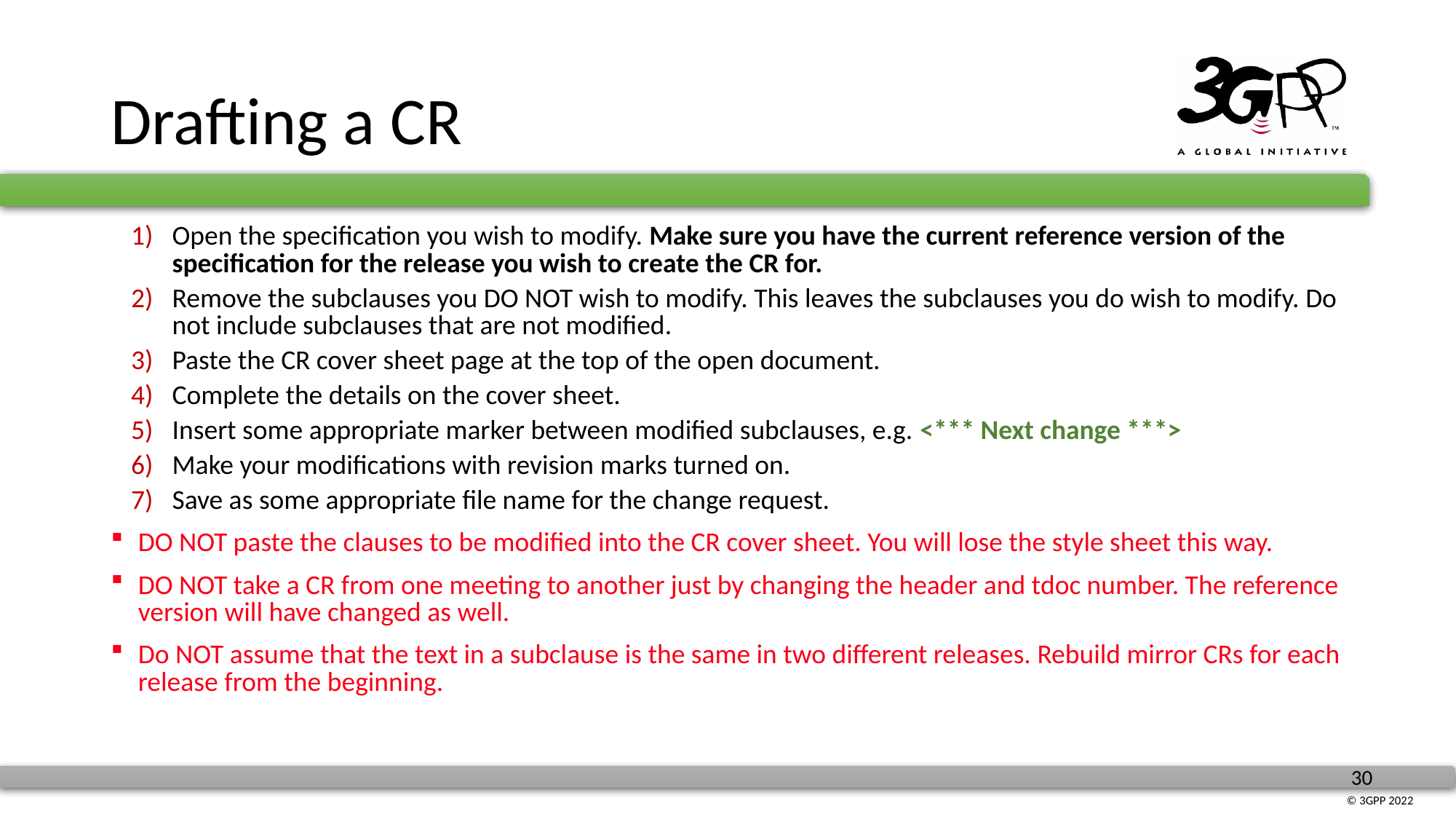

# Drafting a CR
Open the specification you wish to modify. Make sure you have the current reference version of the specification for the release you wish to create the CR for.
Remove the subclauses you DO NOT wish to modify. This leaves the subclauses you do wish to modify. Do not include subclauses that are not modified.
Paste the CR cover sheet page at the top of the open document.
Complete the details on the cover sheet.
Insert some appropriate marker between modified subclauses, e.g. <*** Next change ***>
Make your modifications with revision marks turned on.
Save as some appropriate file name for the change request.
DO NOT paste the clauses to be modified into the CR cover sheet. You will lose the style sheet this way.
DO NOT take a CR from one meeting to another just by changing the header and tdoc number. The reference version will have changed as well.
Do NOT assume that the text in a subclause is the same in two different releases. Rebuild mirror CRs for each release from the beginning.